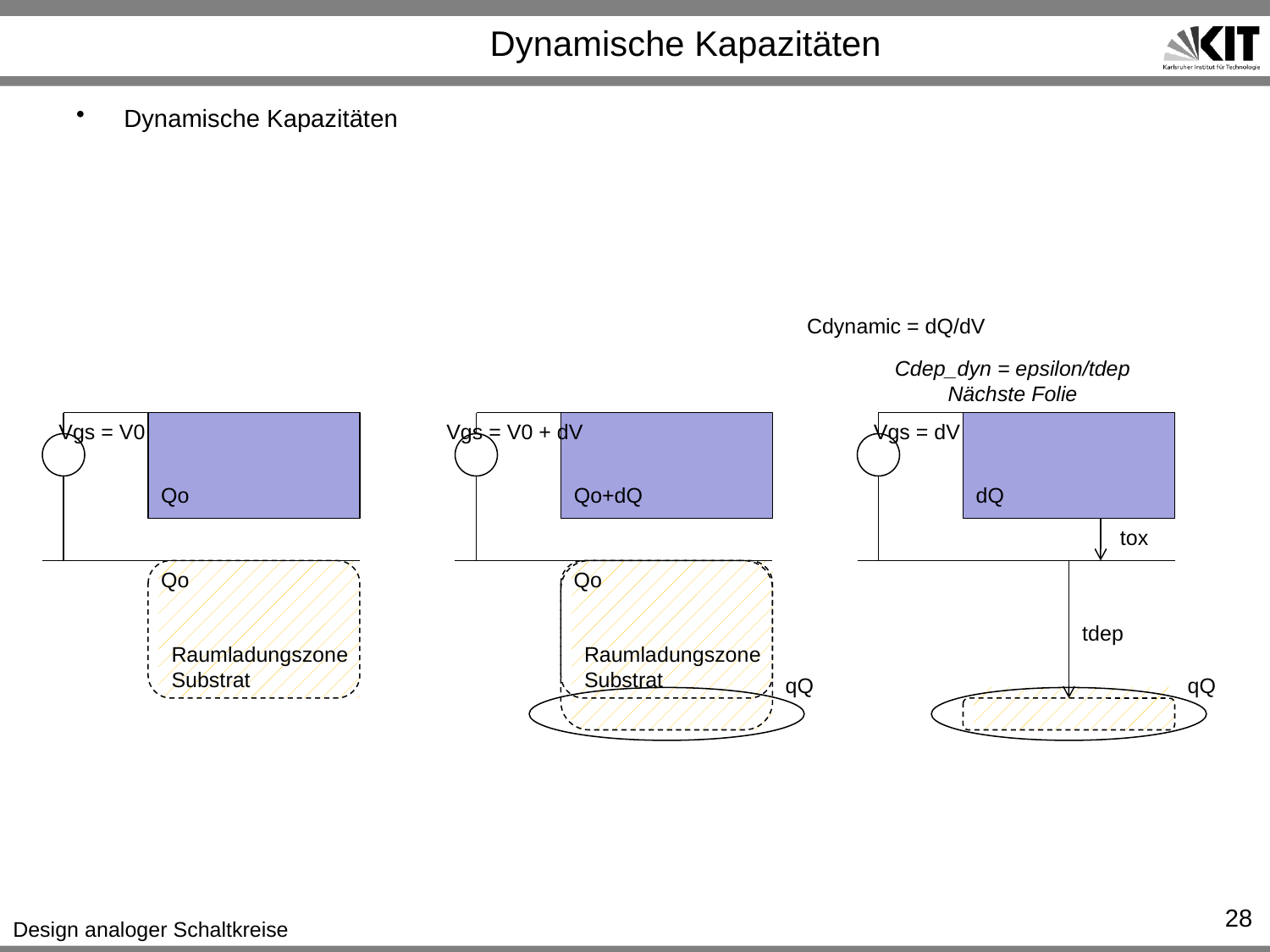

# Dynamische Kapazitäten
Dynamische Kapazitäten
Cdynamic = dQ/dV
Cdep_dyn = epsilon/tdep
Nächste Folie
Vgs = V0

Vgs = V0 + dV

Vgs = dV

Qo
Qo+dQ
dQ
tox

Qo

Qo

tdep
Raumladungszone
Substrat
Raumladungszone
Substrat
qQ
qQ

28